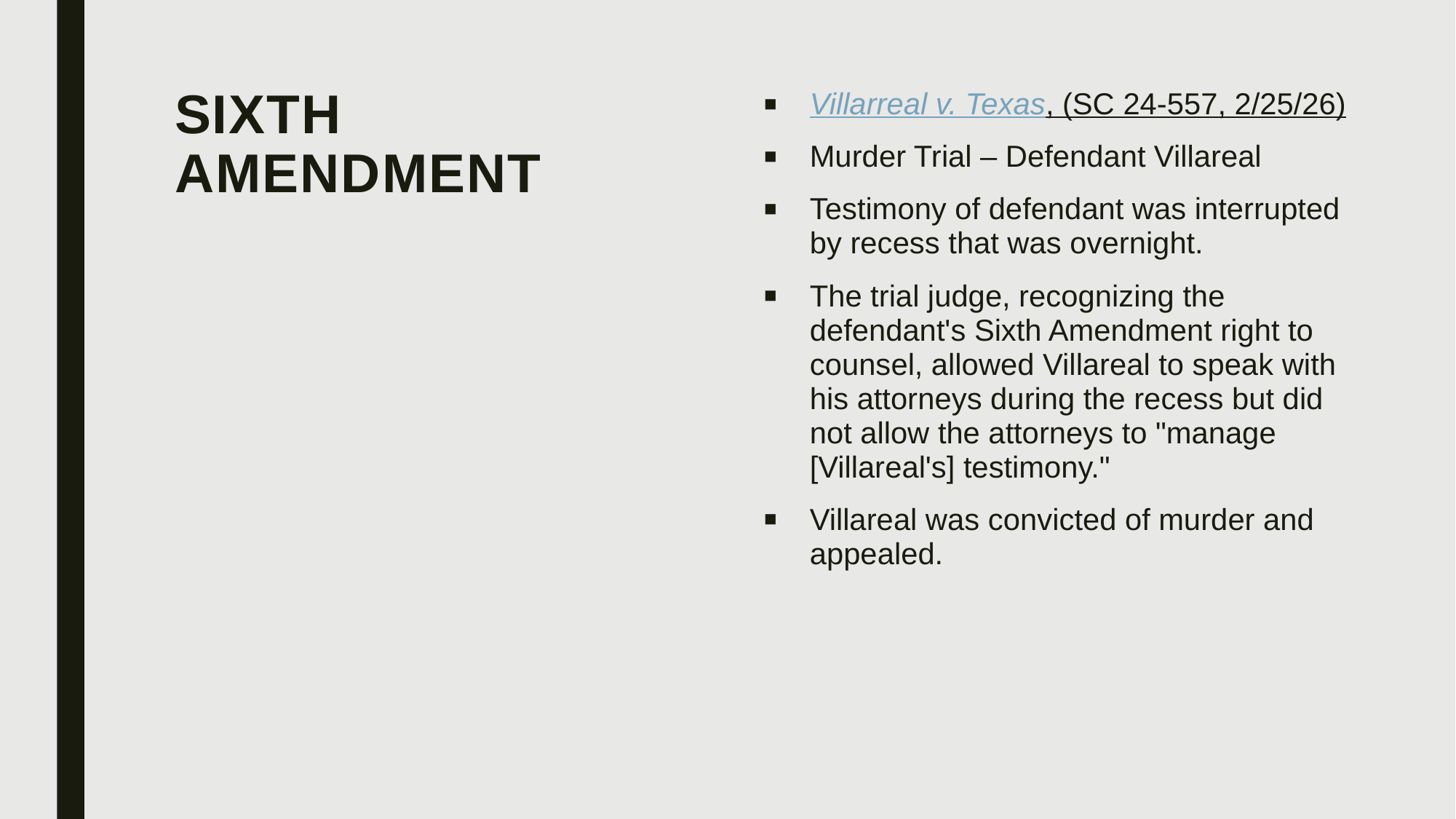

# sixth amendment
Villarreal v. Texas, (SC 24-557, 2/25/26)
Murder Trial – Defendant Villareal
Testimony of defendant was interrupted by recess that was overnight.
The trial judge, recognizing the defendant's Sixth Amendment right to counsel, allowed Villareal to speak with his attorneys during the recess but did not allow the attorneys to "manage [Villareal's] testimony."
Villareal was convicted of murder and appealed.